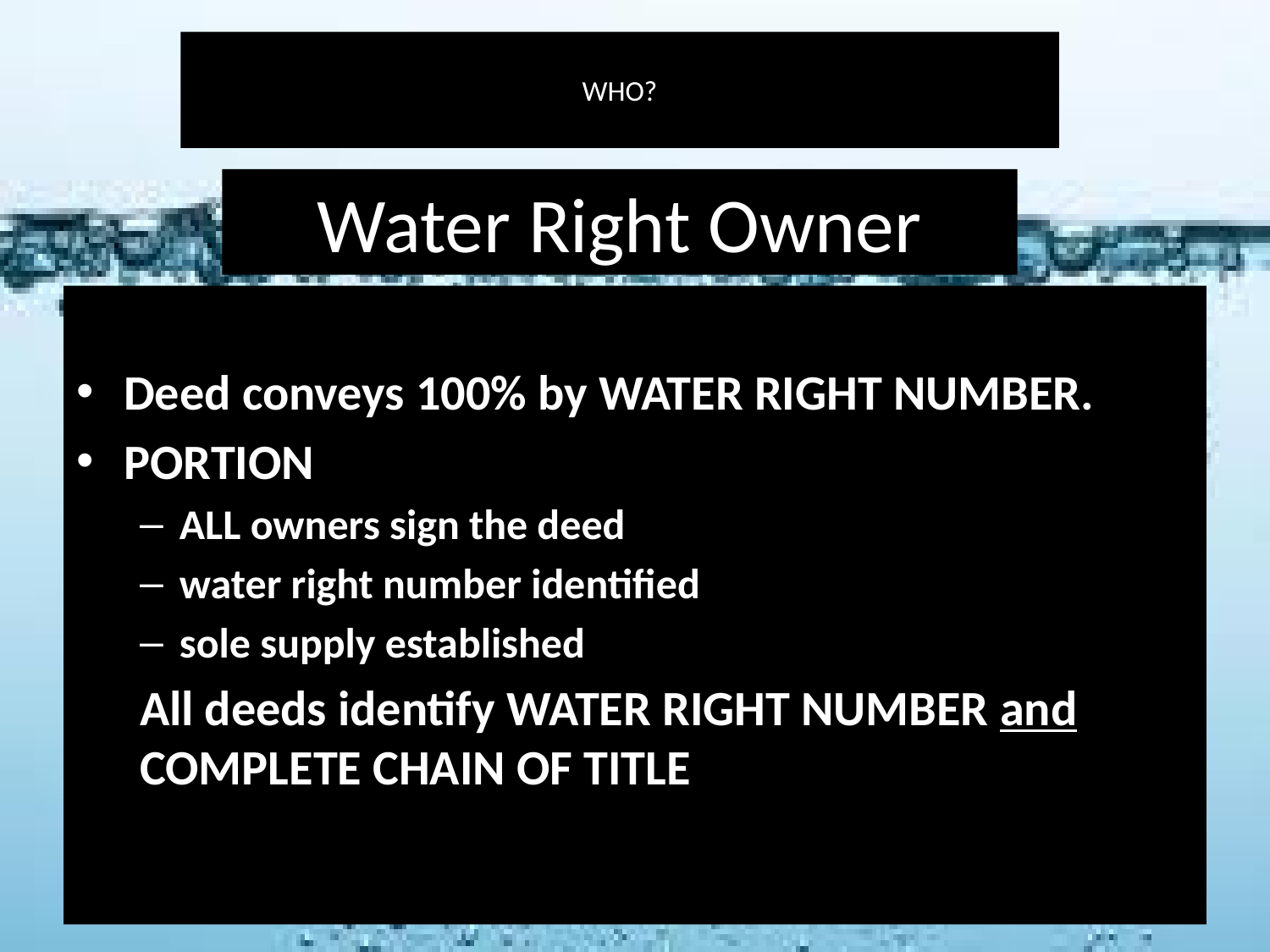

# WHO?
Water Right Owner

Deed conveys 100% by WATER RIGHT NUMBER.
PORTION
ALL owners sign the deed
water right number identified
sole supply established
All deeds identify WATER RIGHT NUMBER and COMPLETE CHAIN OF TITLE